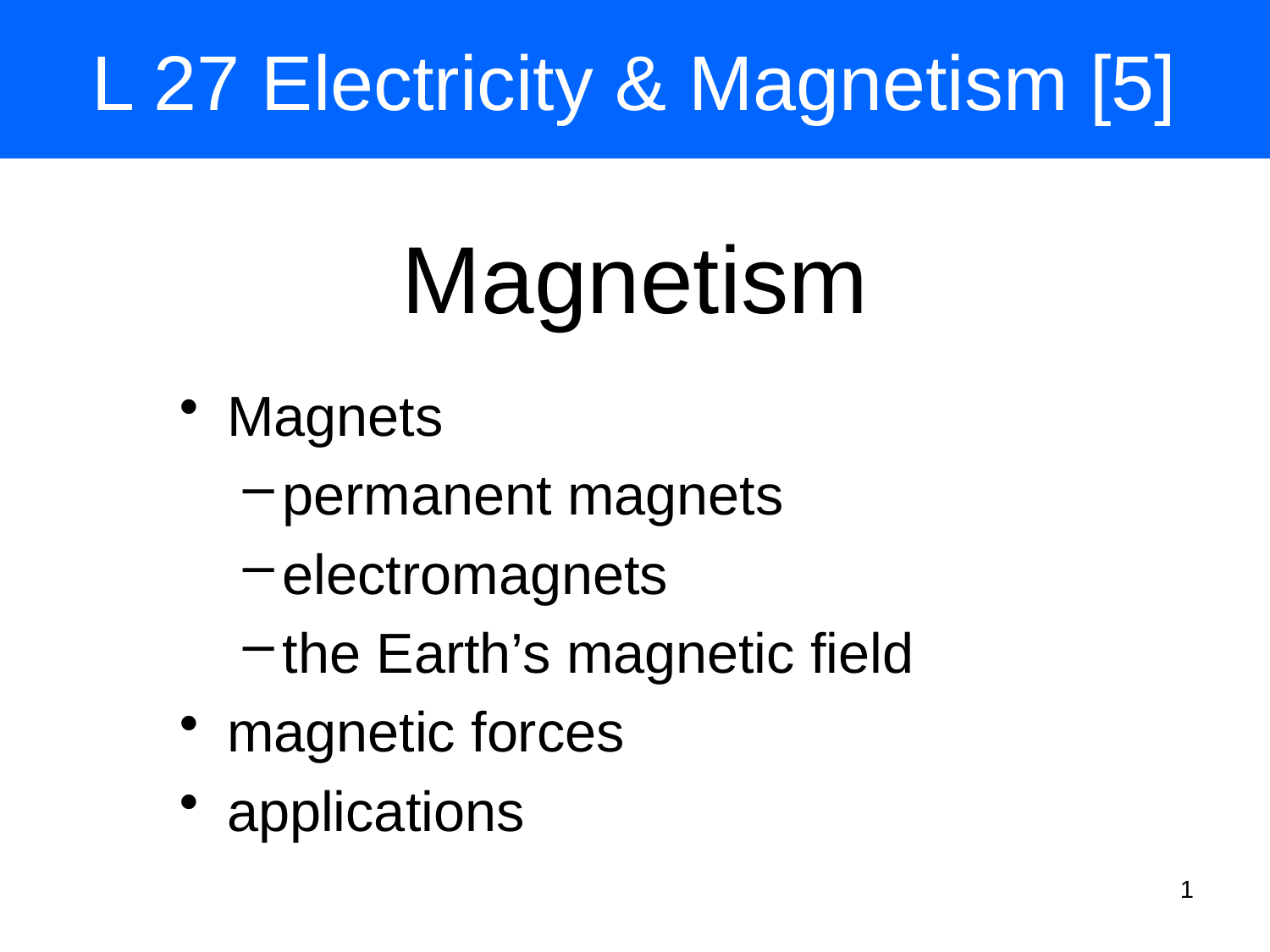

# L 27 Electricity & Magnetism [5]
Magnetism
Magnets
permanent magnets
electromagnets
the Earth’s magnetic field
magnetic forces
applications
1